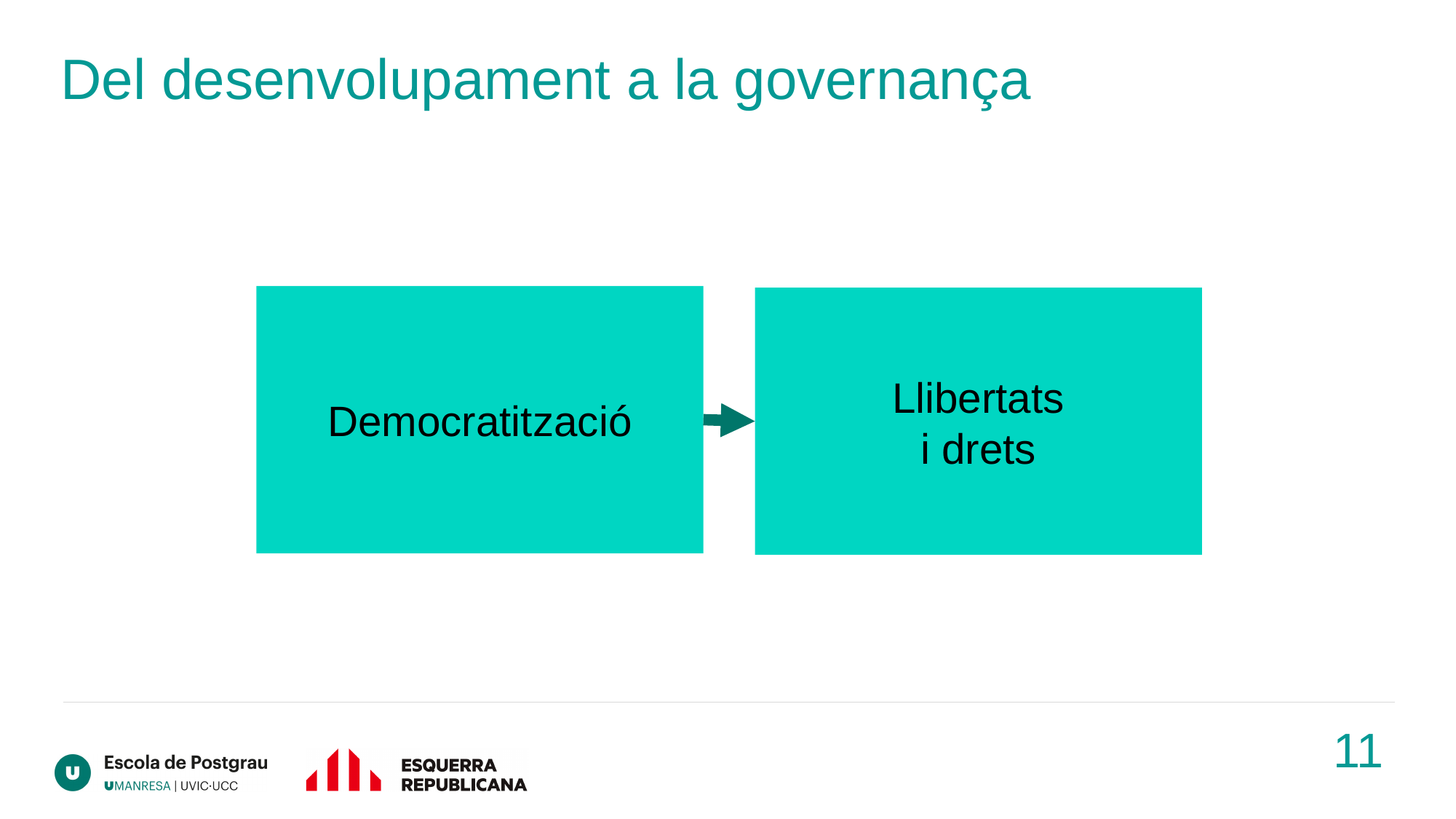

# Del desenvolupament a la governança
Democratització
Llibertats
i drets
11